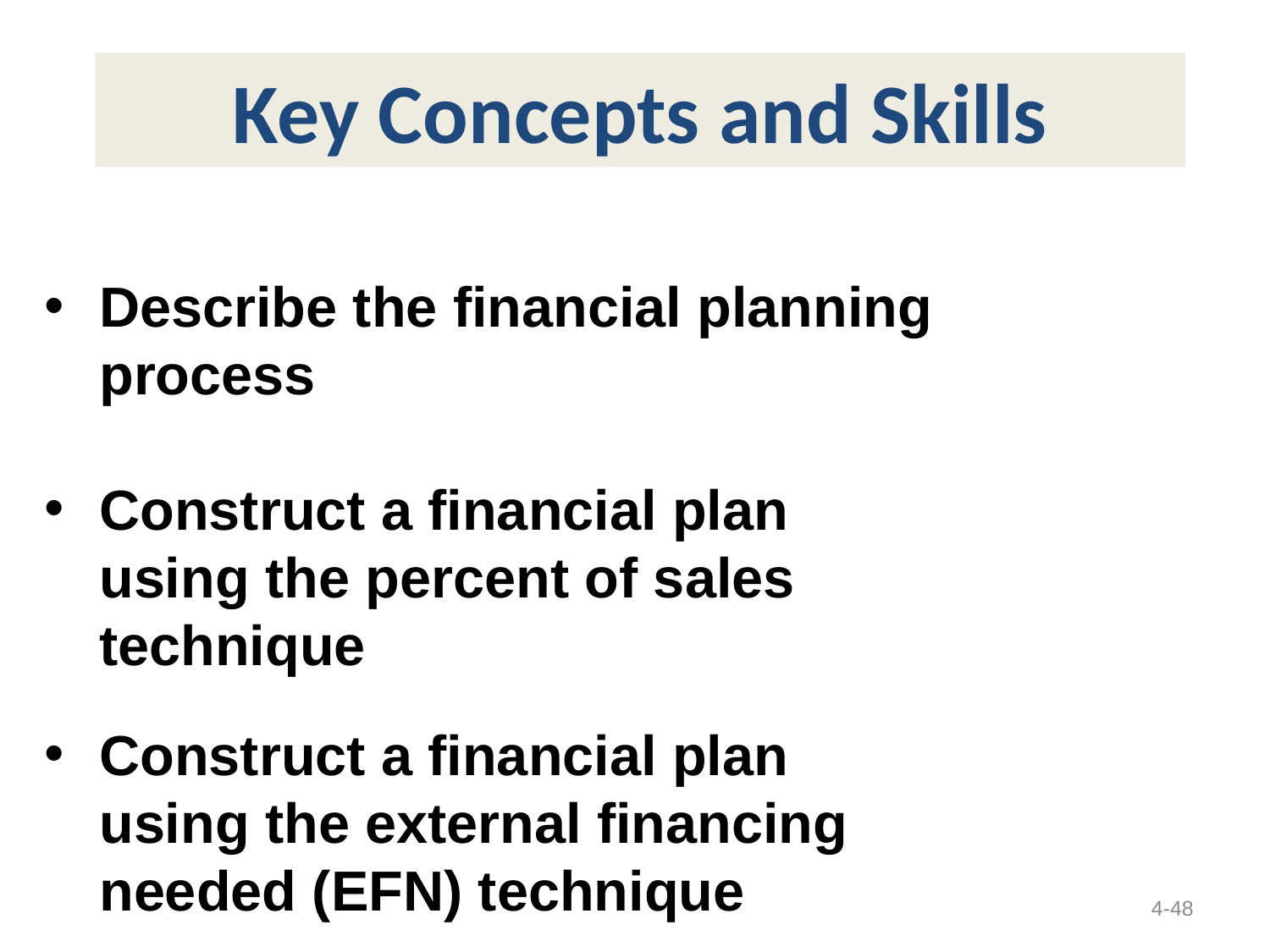

Key Concepts and Skills
Describe the financial planning process

Construct a financial plan using the percent of sales technique

Construct a financial plan using the external financing needed (EFN) technique

4-48